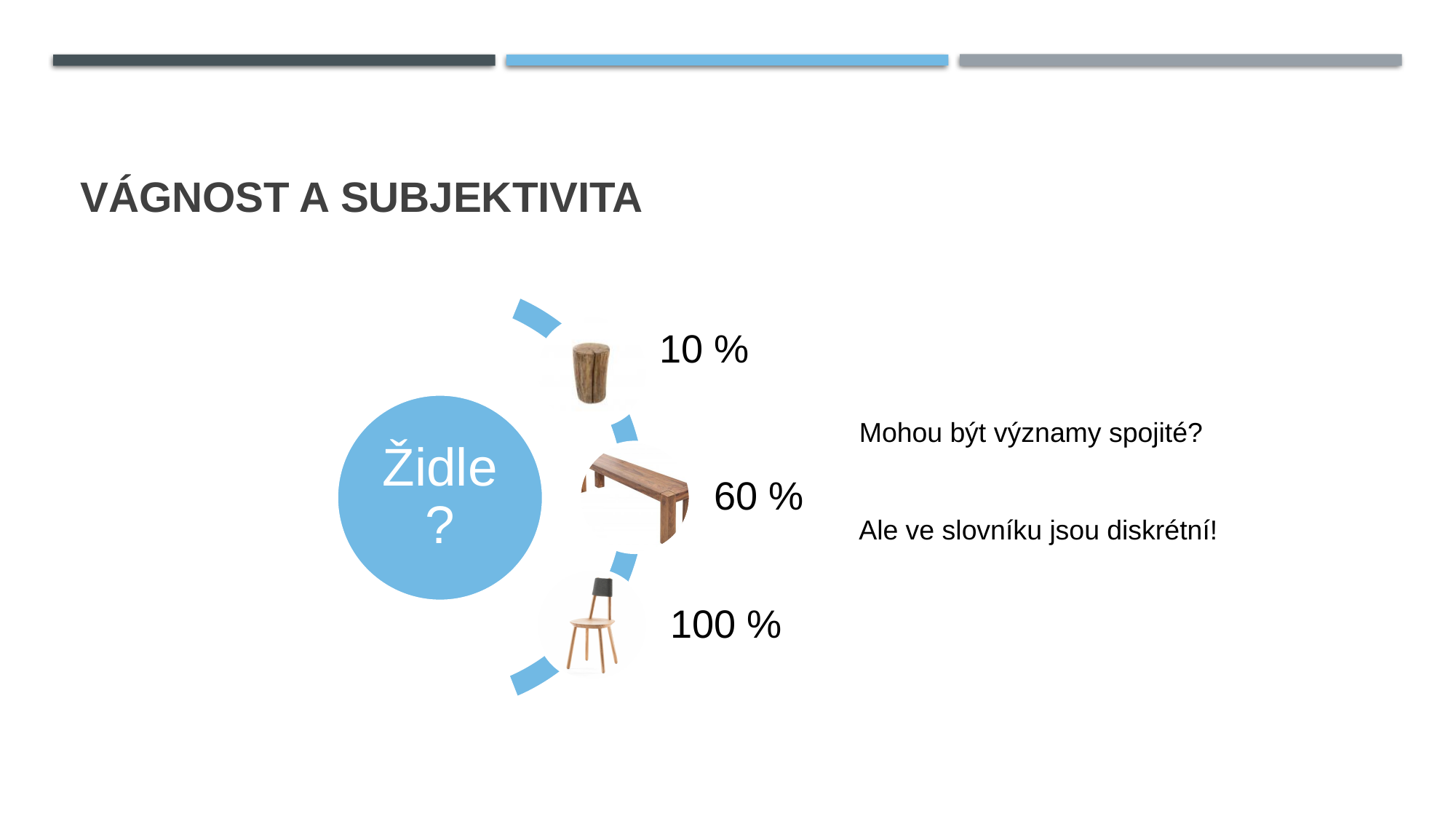

# Vágnost a subjektivita
Židle?
10 %
 60 %
 100 %
Mohou být významy spojité?
Ale ve slovníku jsou diskrétní!